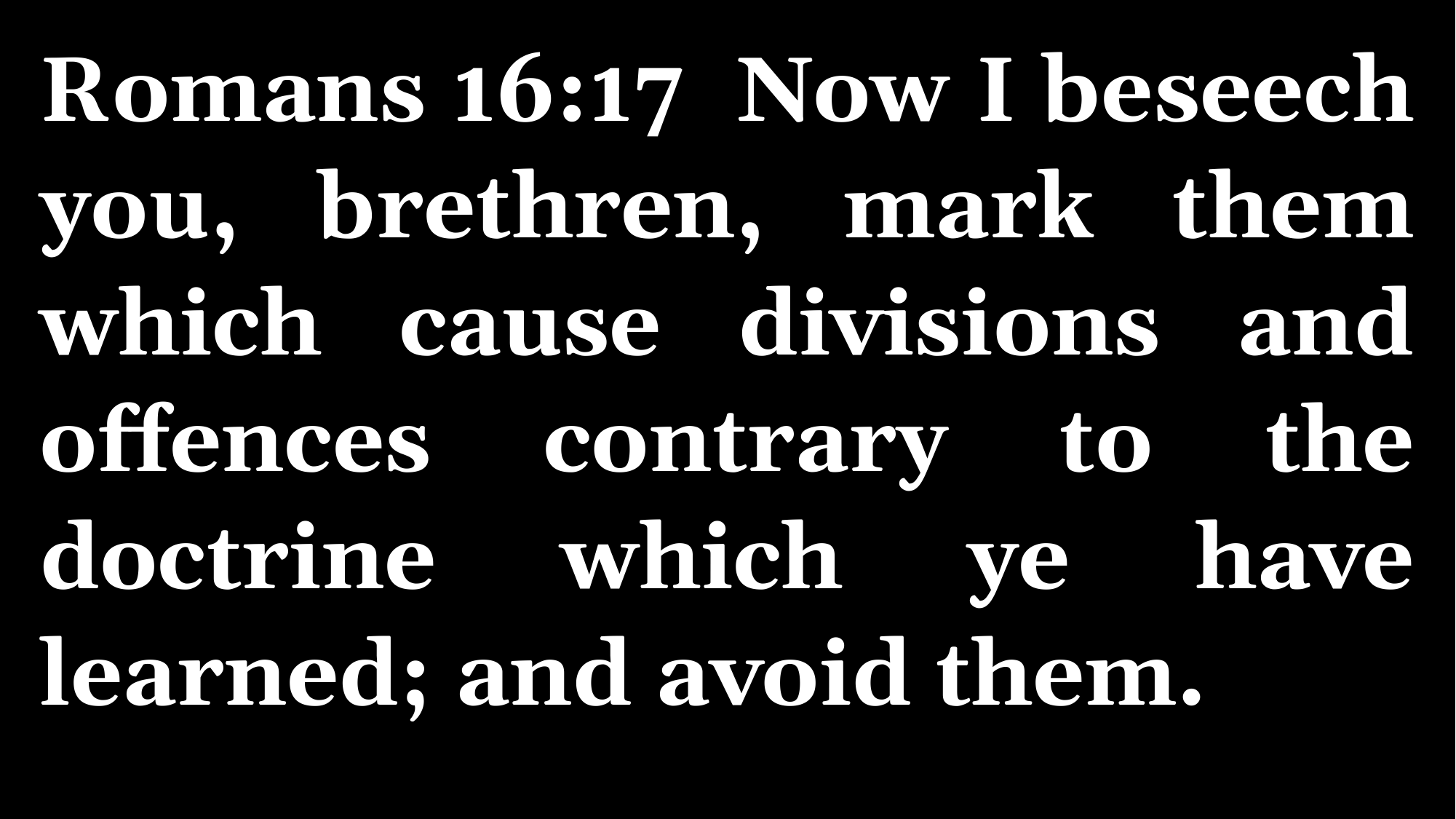

Romans 16:17  Now I beseech you, brethren, mark them which cause divisions and offences contrary to the doctrine which ye have learned; and avoid them.